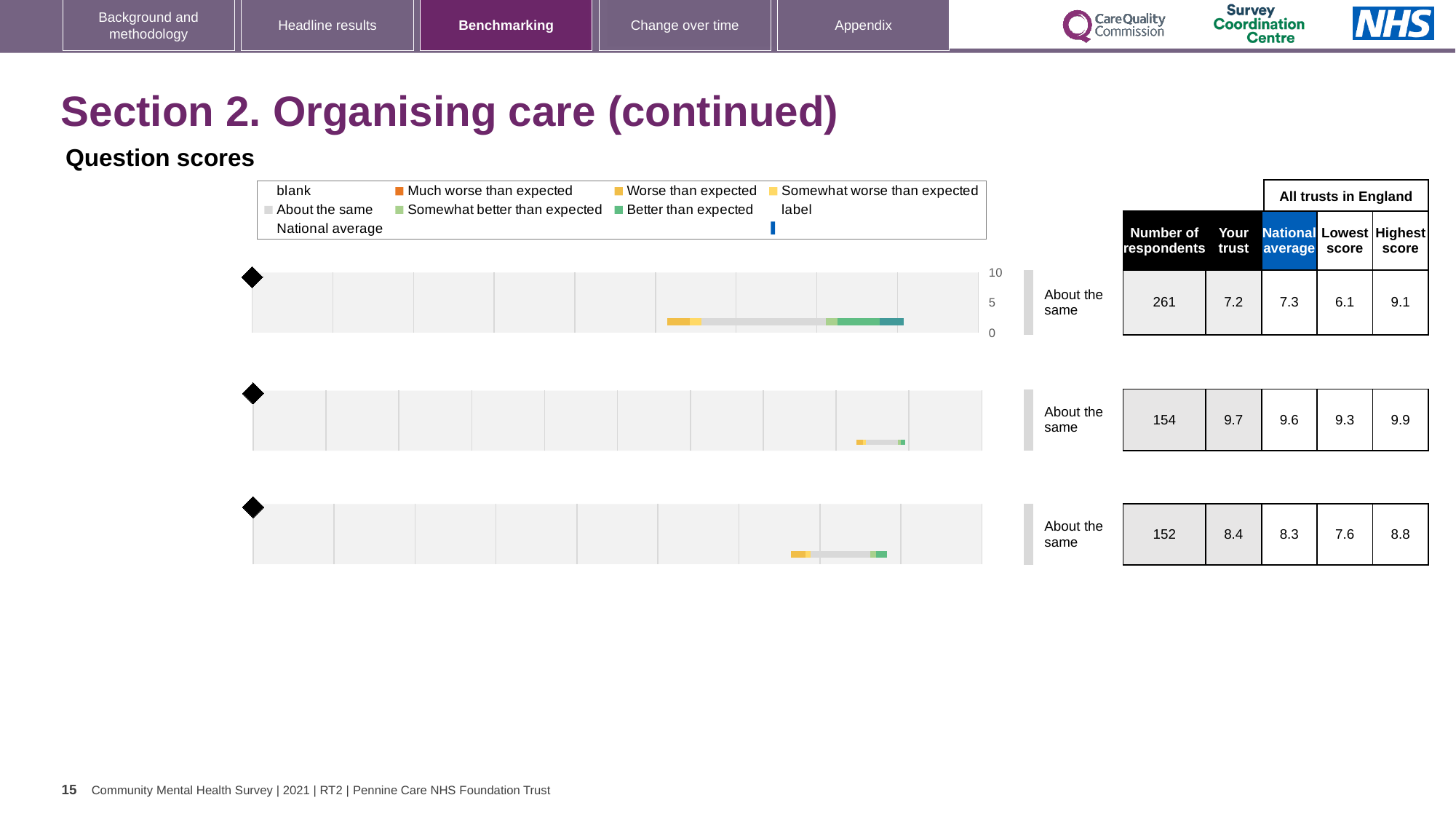

# Section 2. Organising care (continued)
Question scores

### Chart

| Category | blank | Much worse than expected | Worse than expected | Somewhat worse than expected | About the same | Somewhat better than expected | Better than expected | Much better than expected | Your trust | National average |  |
|---|---|---|---|---|---|---|---|---|---|---|---|
All trusts in England
|  |  | Number of respondents | Your trust | National average | Lowest score | Highest score |
| --- | --- | --- | --- | --- | --- | --- |
|  | About the same | 261 | 7.2 | 7.3 | 6.1 | 9.1 |
|  |  |  |  |  |  |  |
|  | About the same | 154 | 9.7 | 9.6 | 9.3 | 9.9 |
|  |  |  |  |  |  |  |
|  | About the same | 152 | 8.4 | 8.3 | 7.6 | 8.8 |
|  |  |  |  |  |  |  |

### Chart

| Category | blank | Much worse than expected | Worse than expected | Somewhat worse than expected | About the same | Somewhat better than expected | Better than expected | Much better than expected | Your Trust | Trust Average |  |
|---|---|---|---|---|---|---|---|---|---|---|---|

### Chart

| Category | blank | Much worse than expected | Worse than expected | Somewhat worse than expected | About the same | Somewhat better than expected | Better than expected | Much better than expected | Your Trust | Trust Average |  |
|---|---|---|---|---|---|---|---|---|---|---|---|
15